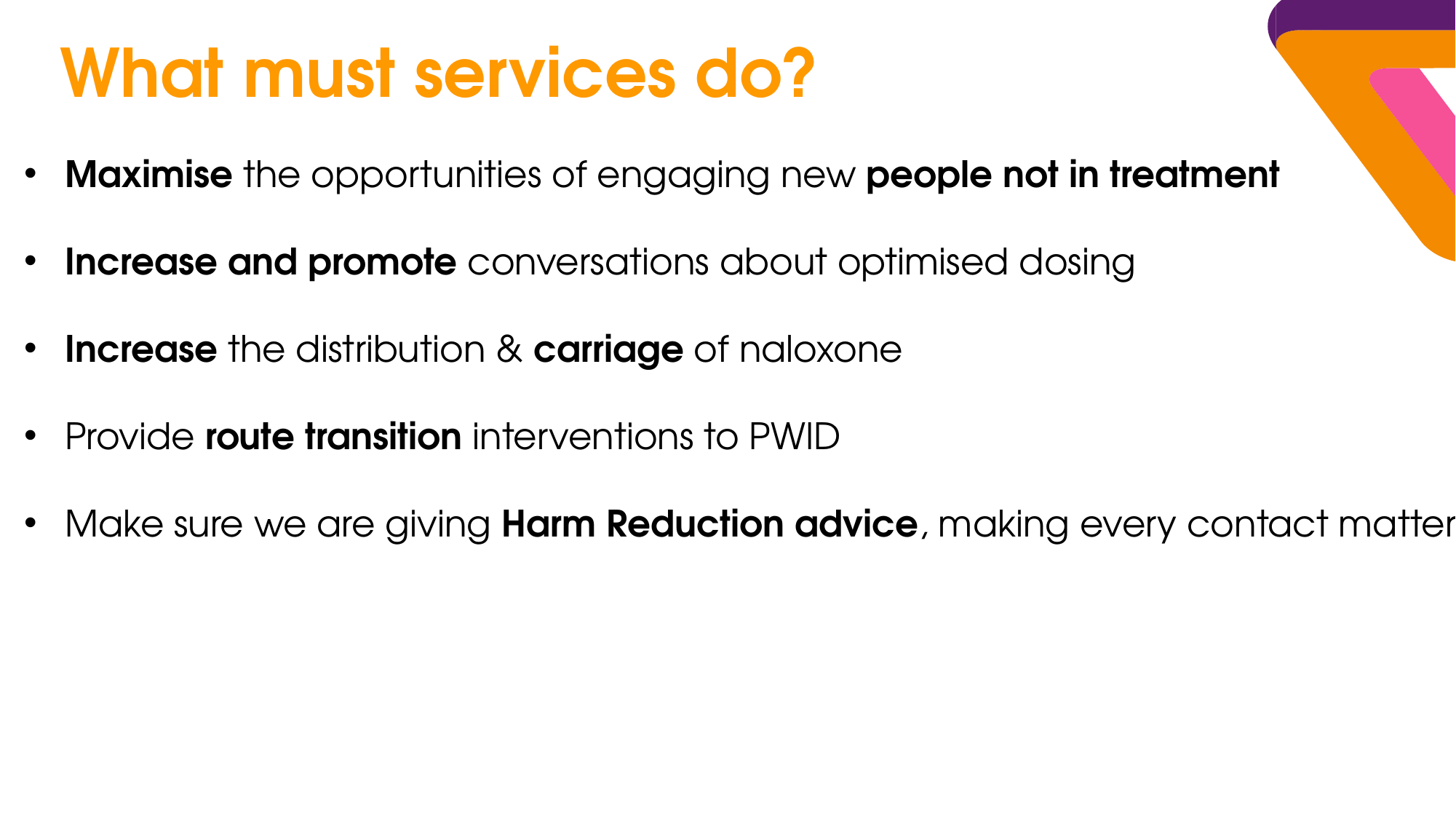

What must services do?

Maximise the opportunities of engaging new people not in treatment

Increase and promote conversations about optimised dosing

Increase the distribution & carriage of naloxone

Provide route transition interventions to PWID

Make sure we are giving Harm Reduction advice, making every contact matter